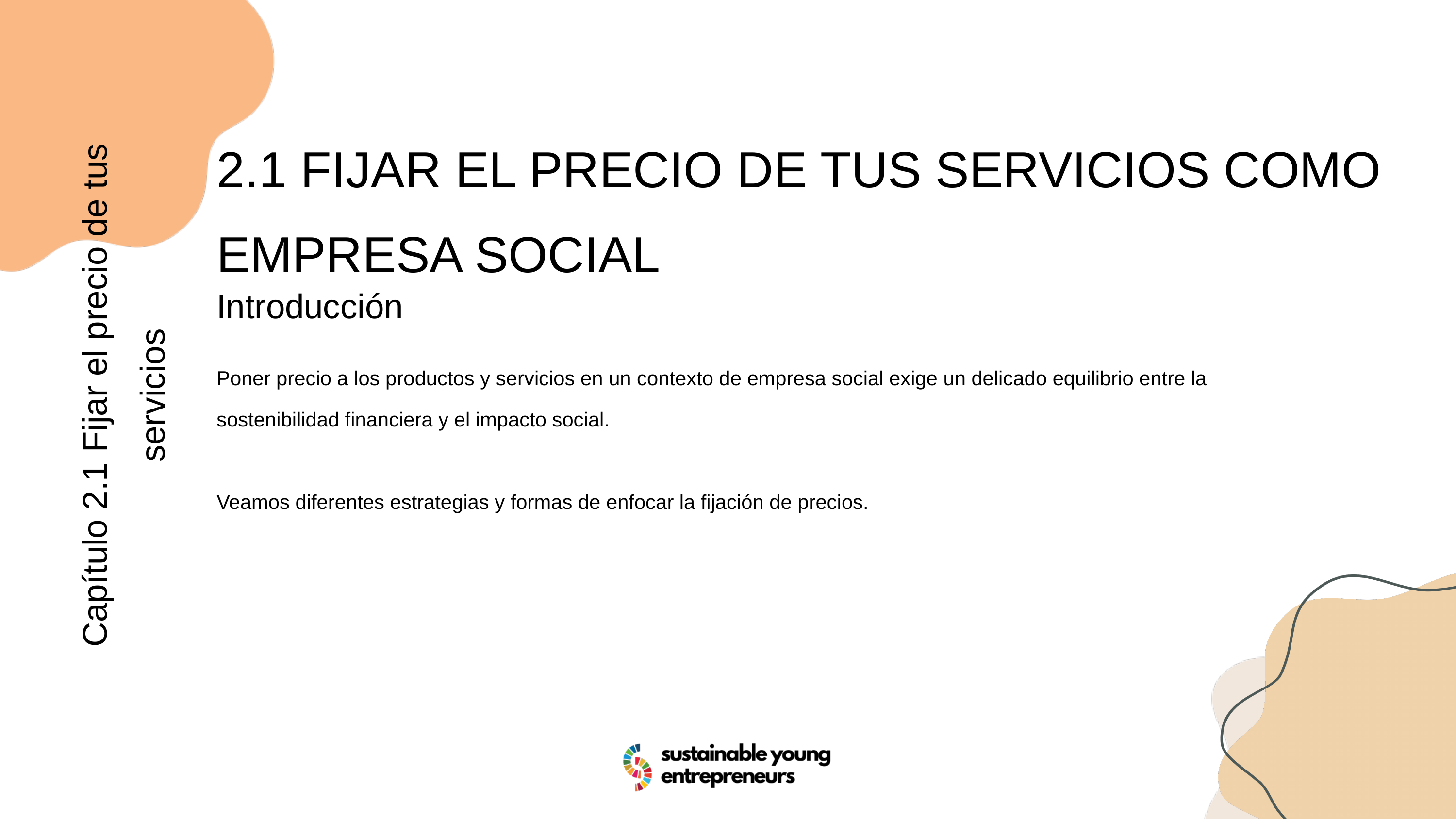

2.1 FIJAR EL PRECIO DE TUS SERVICIOS COMO EMPRESA SOCIAL
Introducción
Capítulo 2.1 Fijar el precio de tus servicios
Poner precio a los productos y servicios en un contexto de empresa social exige un delicado equilibrio entre la sostenibilidad financiera y el impacto social.

Veamos diferentes estrategias y formas de enfocar la fijación de precios.